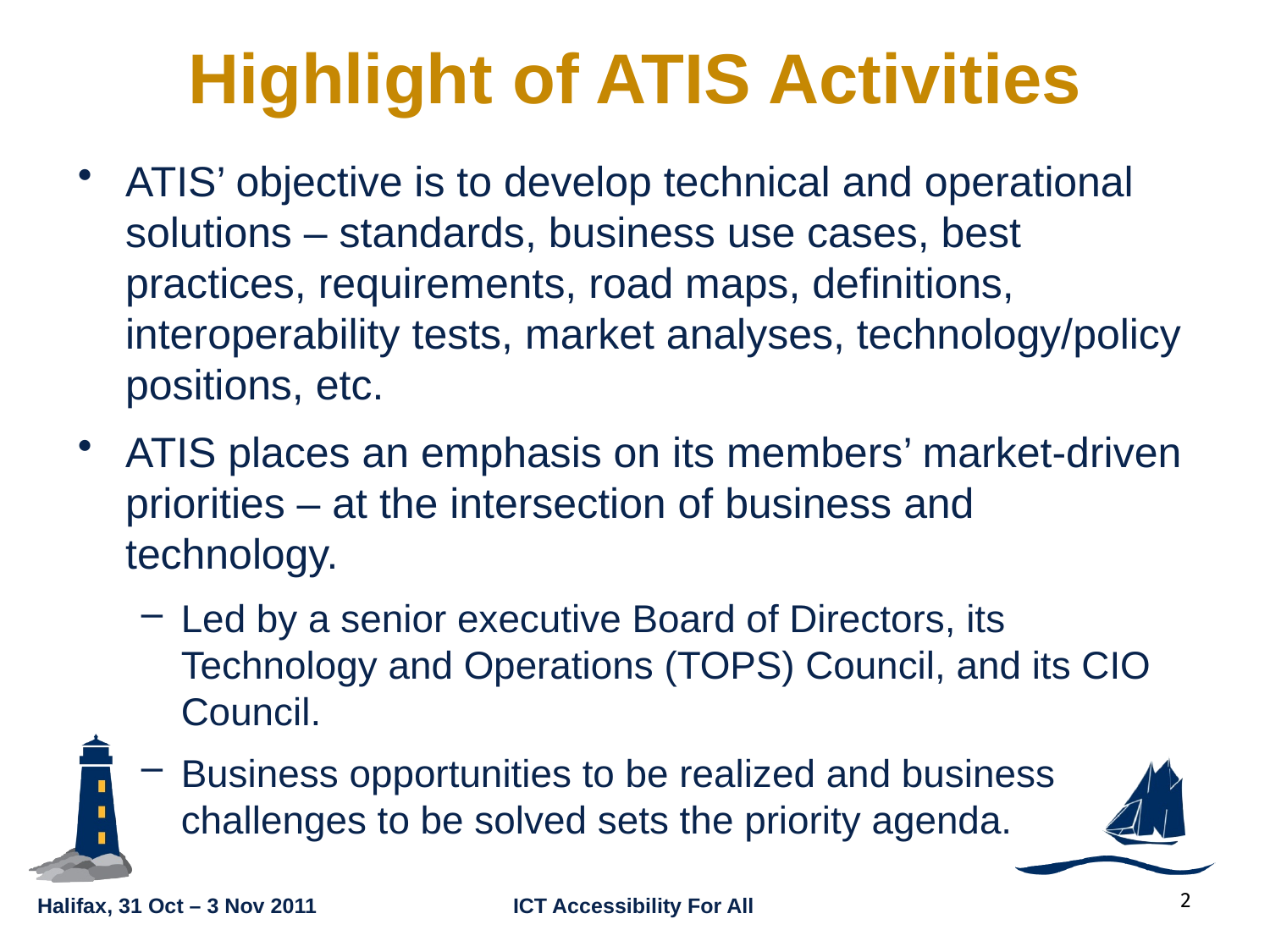

# Highlight of ATIS Activities
ATIS’ objective is to develop technical and operational solutions – standards, business use cases, best practices, requirements, road maps, definitions, interoperability tests, market analyses, technology/policy positions, etc.
ATIS places an emphasis on its members’ market-driven priorities – at the intersection of business and technology.
Led by a senior executive Board of Directors, its Technology and Operations (TOPS) Council, and its CIO Council.
Business opportunities to be realized and business challenges to be solved sets the priority agenda.
2